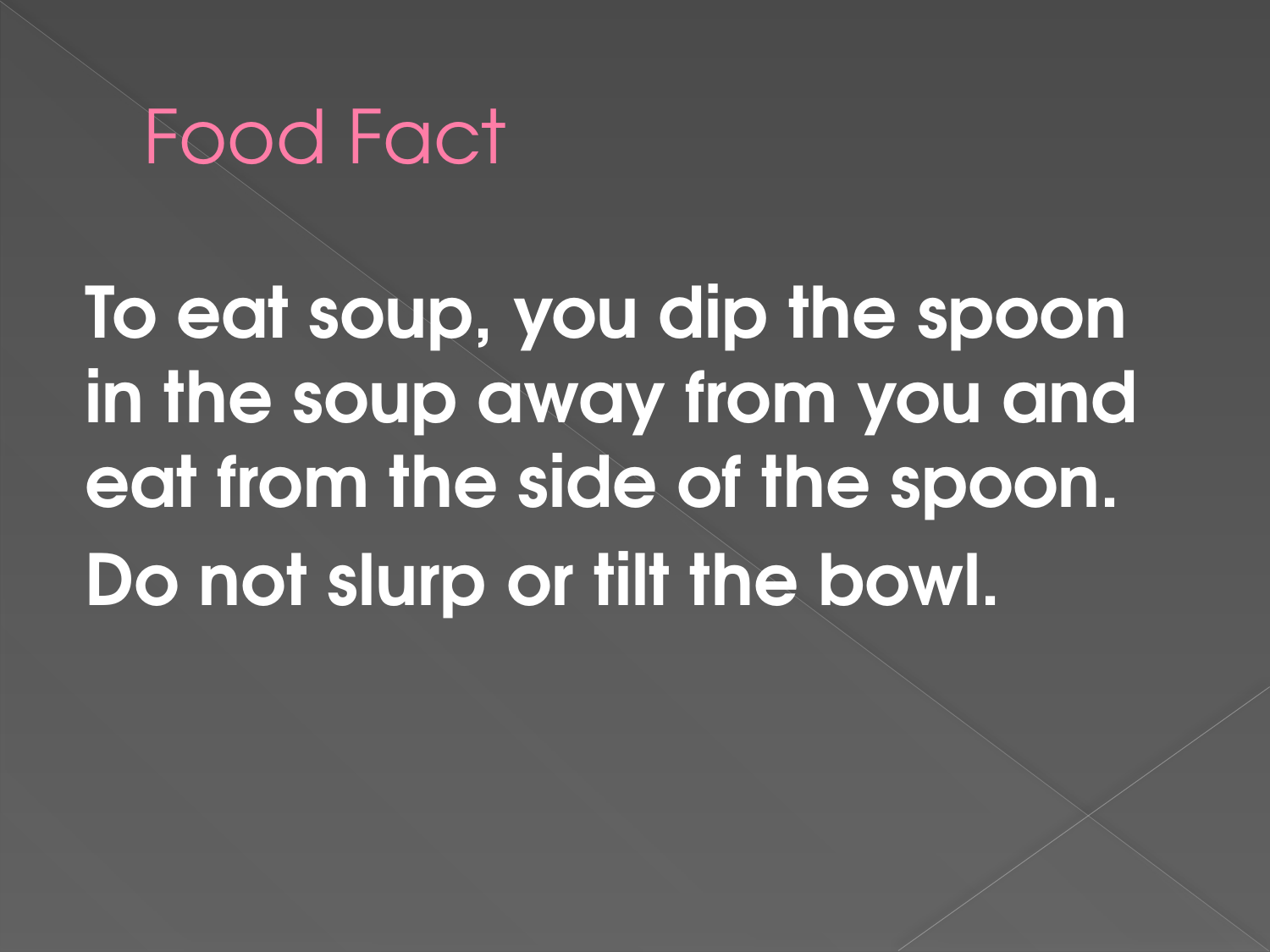

# Food Fact
To eat soup, you dip the spoon in the soup away from you and eat from the side of the spoon.
Do not slurp or tilt the bowl.